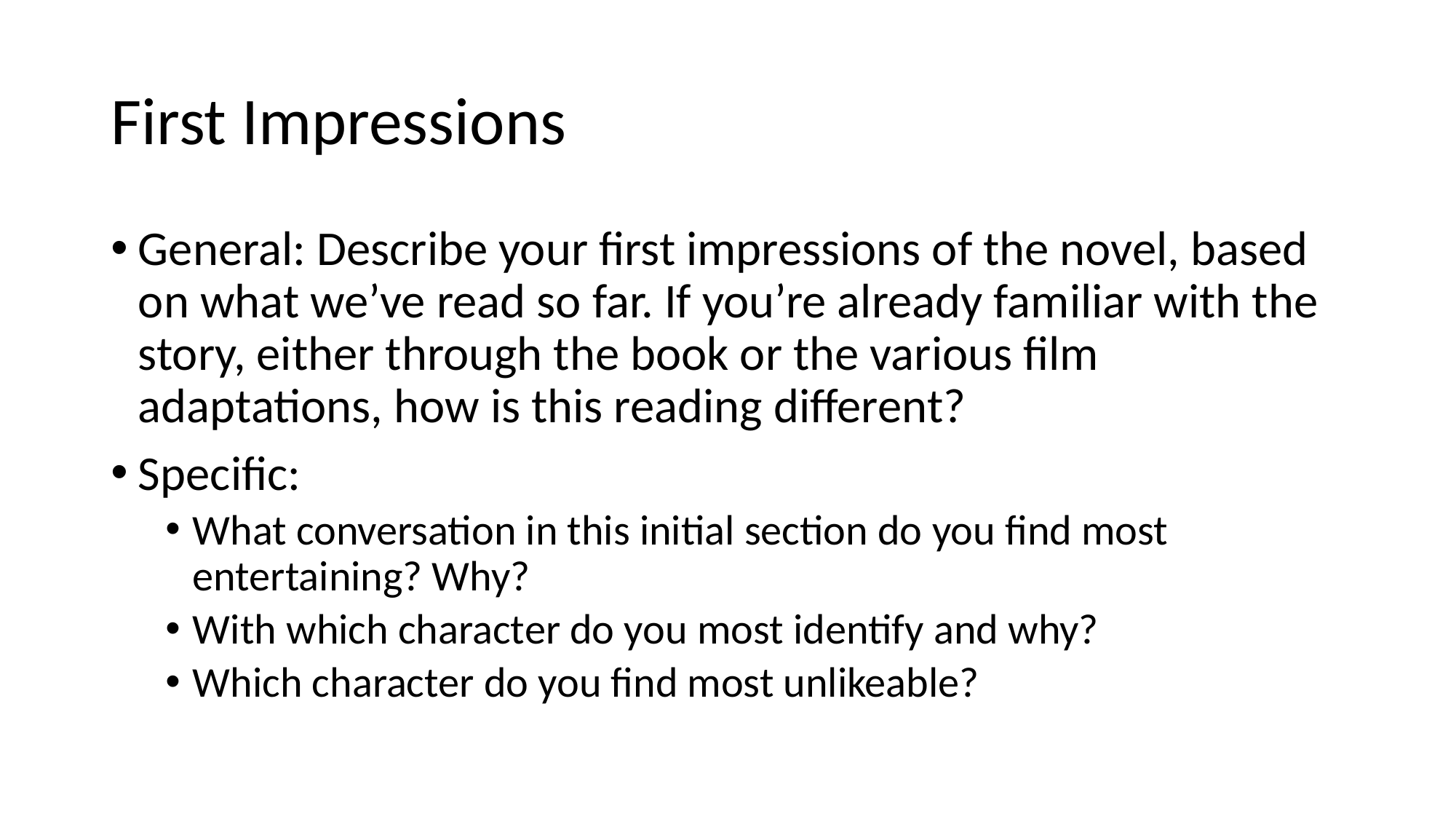

# First Impressions
General: Describe your first impressions of the novel, based on what we’ve read so far. If you’re already familiar with the story, either through the book or the various film adaptations, how is this reading different?
Specific:
What conversation in this initial section do you find most entertaining? Why?
With which character do you most identify and why?
Which character do you find most unlikeable?